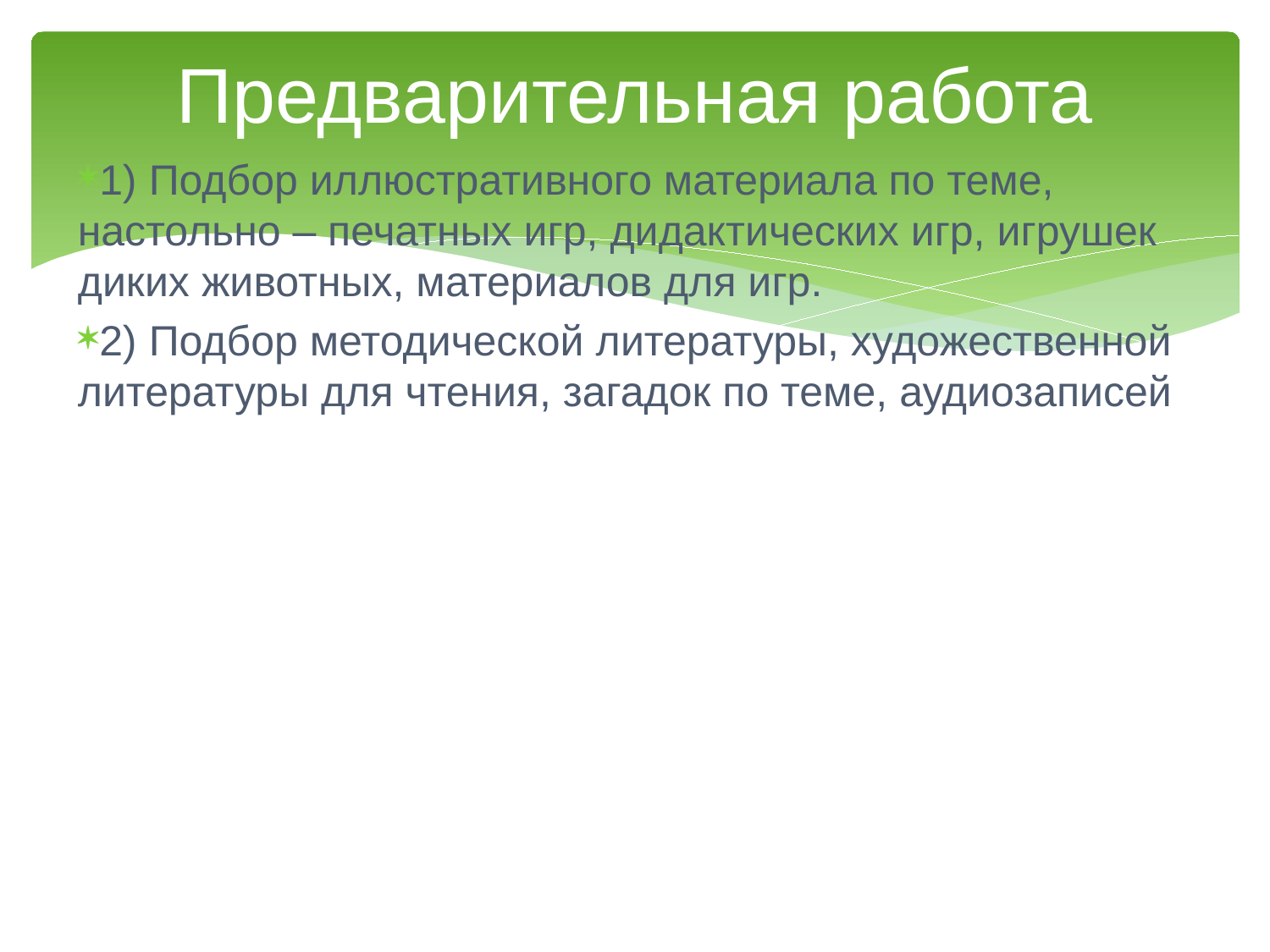

# Предварительная работа
1) Подбор иллюстративного материала по теме, настольно – печатных игр, дидактических игр, игрушек диких животных, материалов для игр.
2) Подбор методической литературы, художественной литературы для чтения, загадок по теме, аудиозаписей